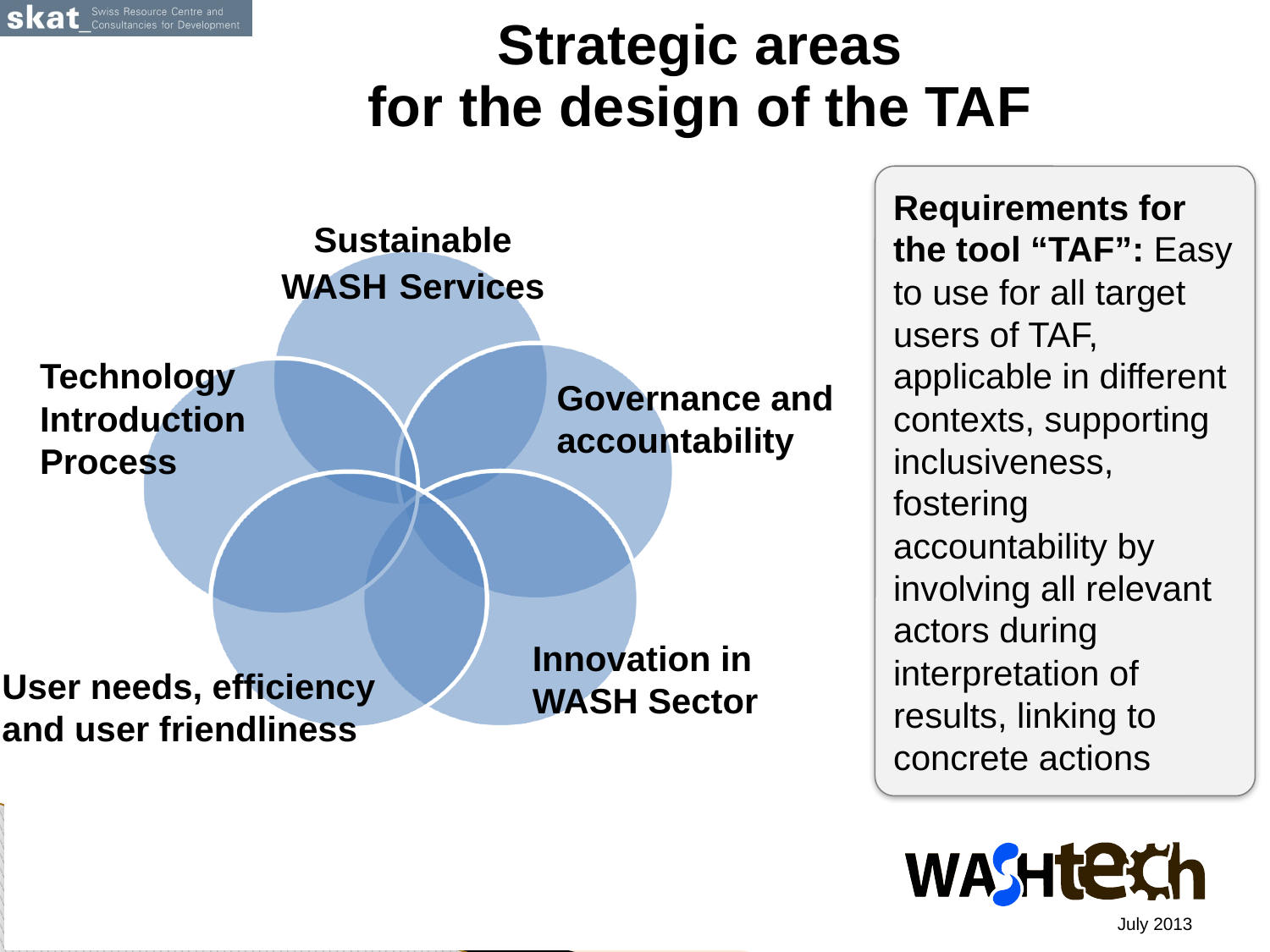

Strategic areas
for the design of the TAF
Requirements for the tool “TAF”: Easy to use for all target users of TAF, applicable in different contexts, supporting inclusiveness, fostering accountability by involving all relevant actors during interpretation of results, linking to concrete actions
Sustainable WASH Services

Technology Introduction
Process

Governance and
accountability

Innovation in
WASH Sector
User needs, efficiency
and user friendliness

July 2013